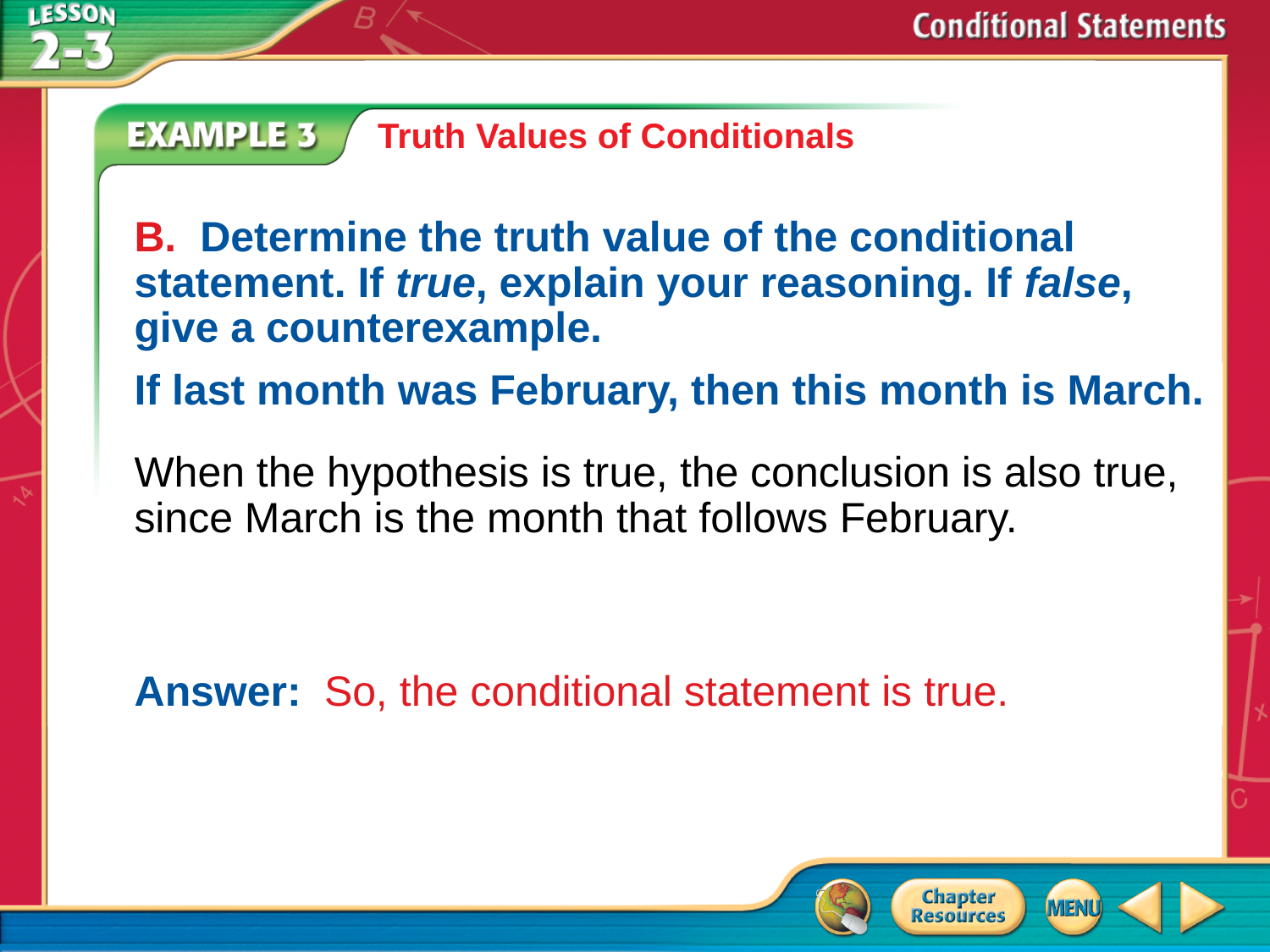

Truth Values of Conditionals
B.  Determine the truth value of the conditional statement. If true, explain your reasoning. If false, give a counterexample.
If last month was February, then this month is March.
When the hypothesis is true, the conclusion is also true, since March is the month that follows February.
Answer:	So, the conditional statement is true.
# Example 3